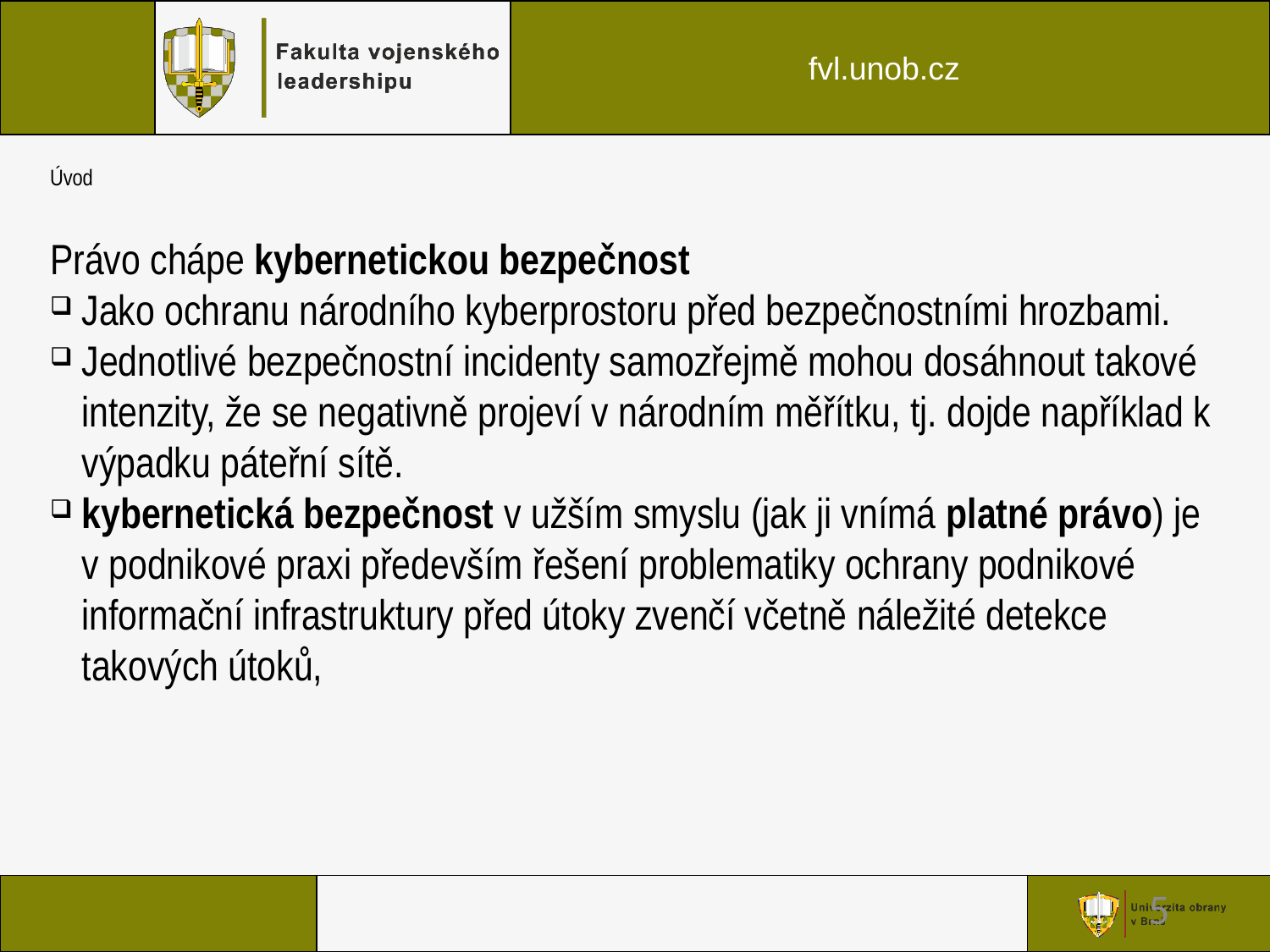

5
# Úvod
Právo chápe kybernetickou bezpečnost
Jako ochranu národního kyberprostoru před bezpečnostními hrozbami.
Jednotlivé bezpečnostní incidenty samozřejmě mohou dosáhnout takové intenzity, že se negativně projeví v národním měřítku, tj. dojde například k výpadku páteřní sítě.
kybernetická bezpečnost v užším smyslu (jak ji vnímá platné právo) je v podnikové praxi především řešení problematiky ochrany podnikové informační infrastruktury před útoky zvenčí včetně náležité detekce takových útoků,